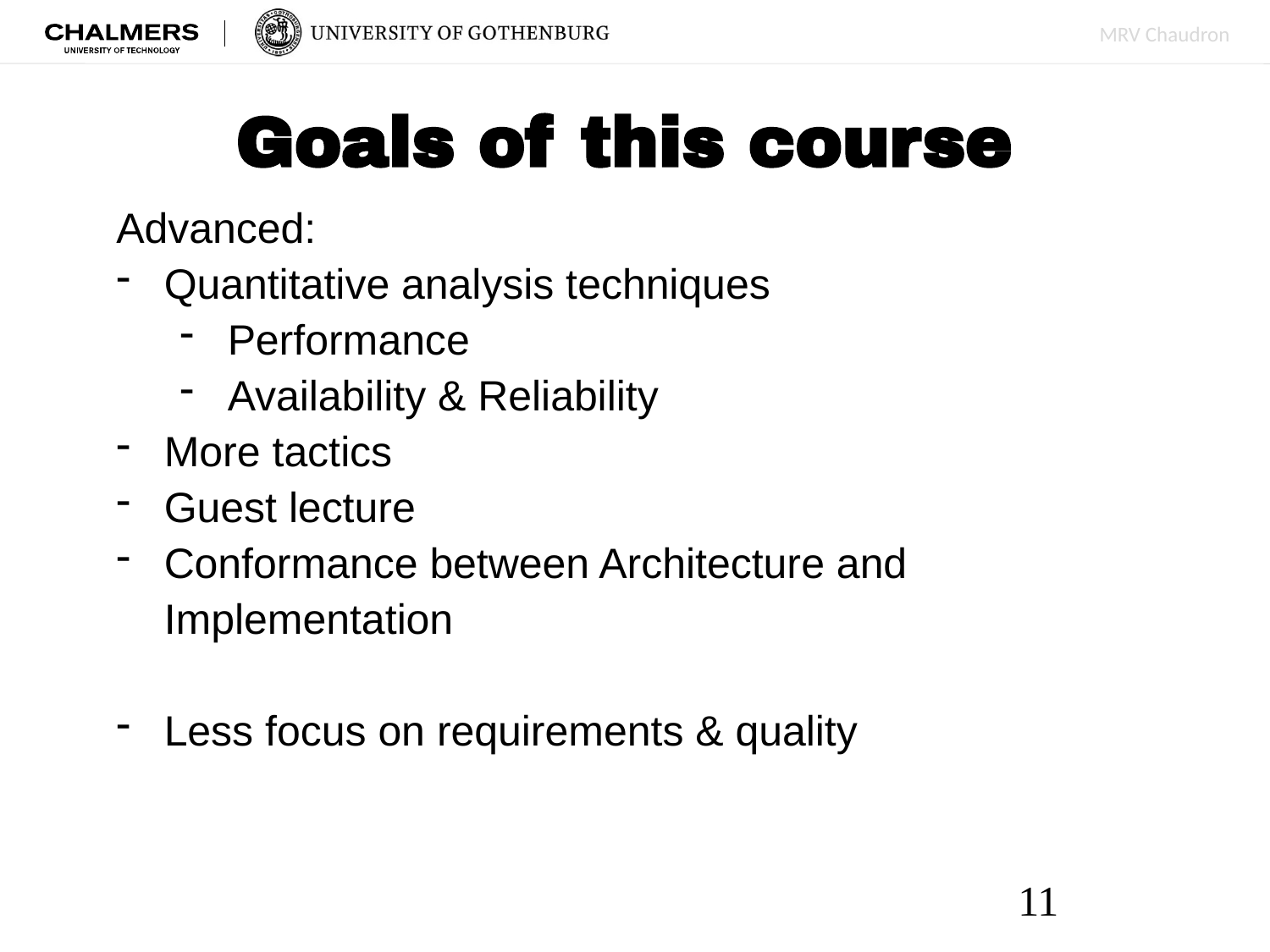

# Goals of this course
Advanced:
Quantitative analysis techniques
Performance
Availability & Reliability
More tactics
Guest lecture
Conformance between Architecture and Implementation

Less focus on requirements & quality

11